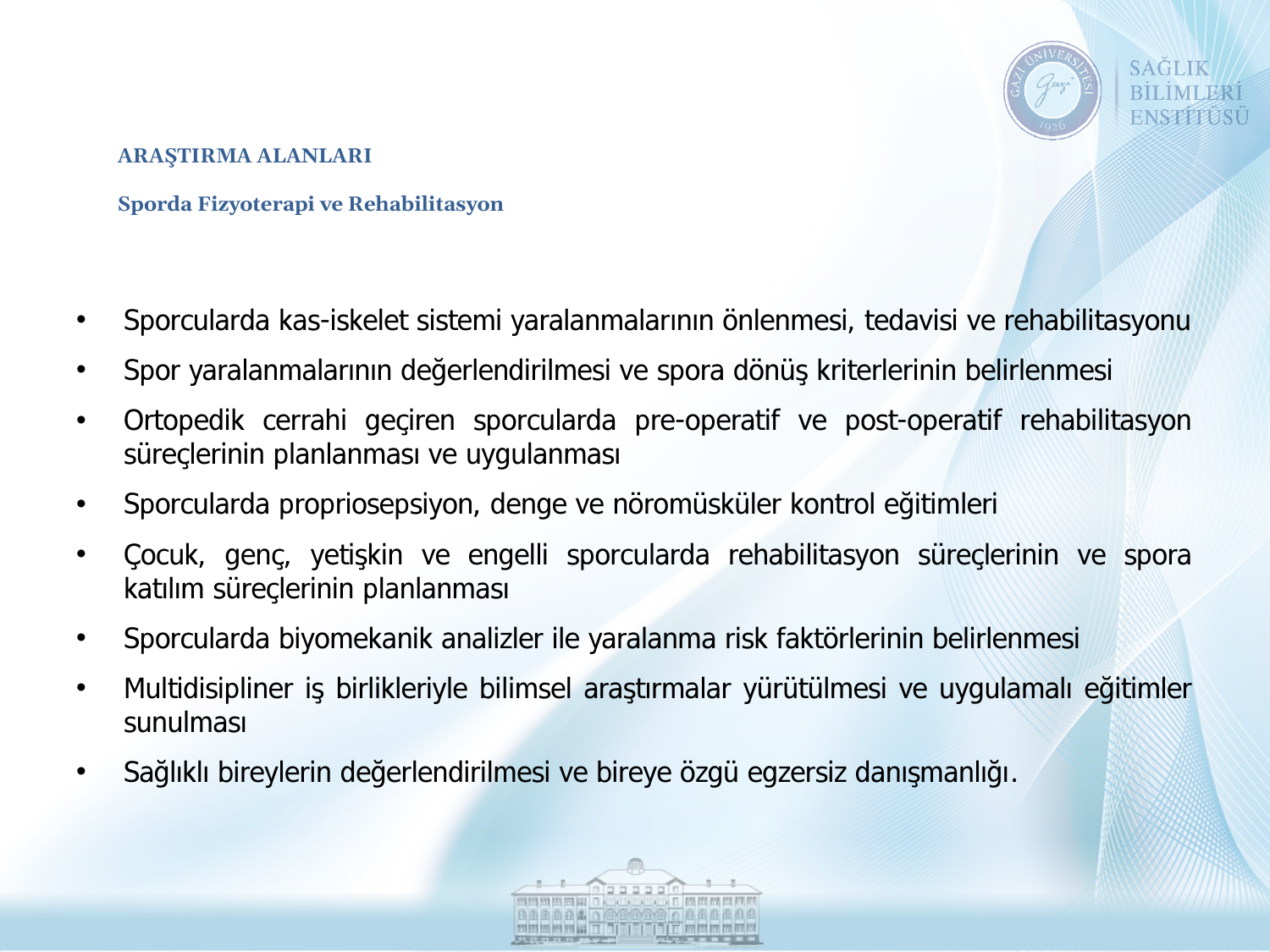

# ARAŞTIRMA ALANLARI Sporda Fizyoterapi ve Rehabilitasyon
Sporcularda kas-iskelet sistemi yaralanmalarının önlenmesi, tedavisi ve rehabilitasyonu
Spor yaralanmalarının değerlendirilmesi ve spora dönüş kriterlerinin belirlenmesi
Ortopedik cerrahi geçiren sporcularda pre-operatif ve post-operatif rehabilitasyon süreçlerinin planlanması ve uygulanması
Sporcularda propriosepsiyon, denge ve nöromüsküler kontrol eğitimleri
Çocuk, genç, yetişkin ve engelli sporcularda rehabilitasyon süreçlerinin ve spora katılım süreçlerinin planlanması
Sporcularda biyomekanik analizler ile yaralanma risk faktörlerinin belirlenmesi
Multidisipliner iş birlikleriyle bilimsel araştırmalar yürütülmesi ve uygulamalı eğitimler sunulması
Sağlıklı bireylerin değerlendirilmesi ve bireye özgü egzersiz danışmanlığı.